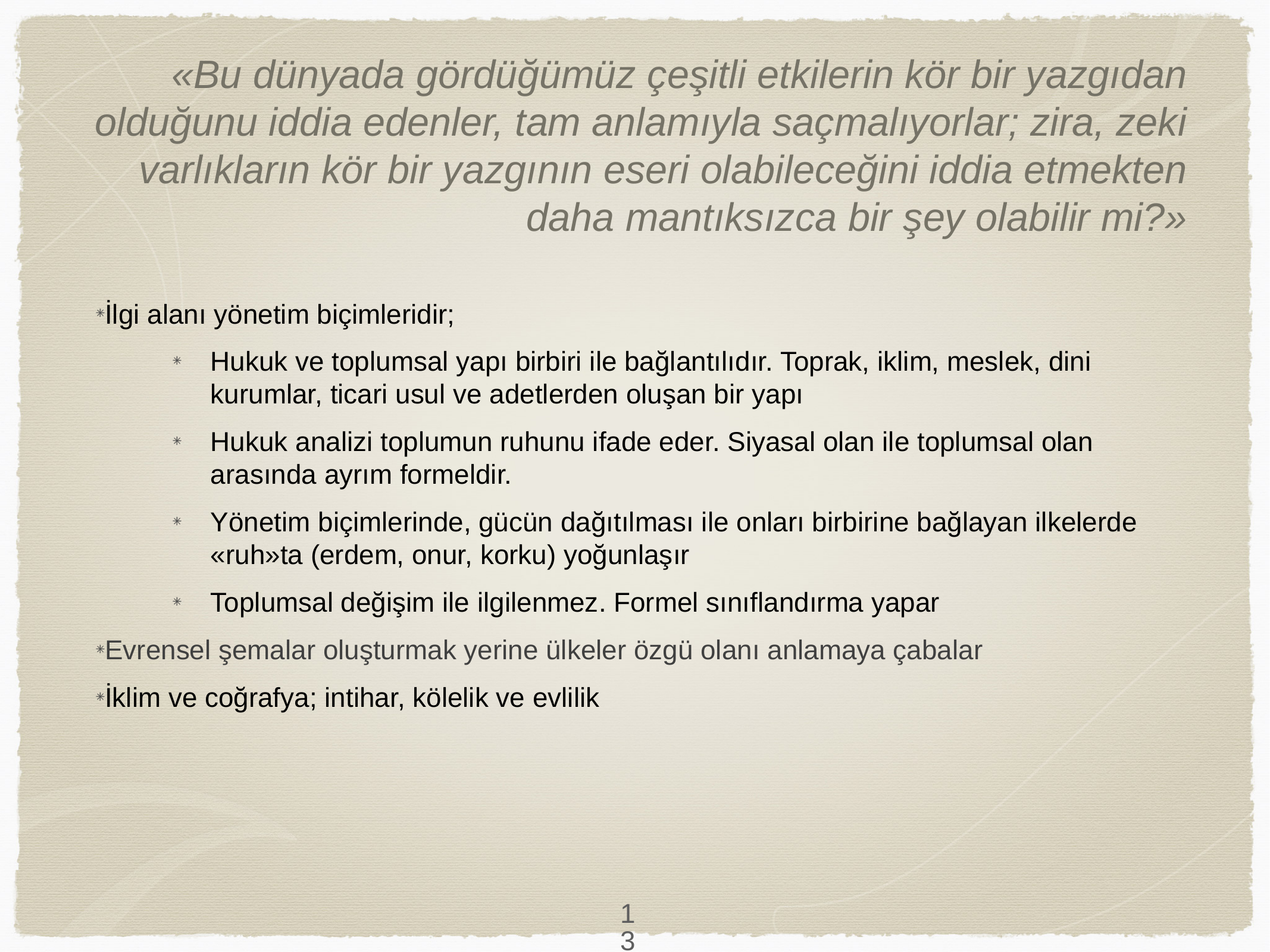

# «Bu dünyada gördüğümüz çeşitli etkilerin kör bir yazgıdan olduğunu iddia edenler, tam anlamıyla saçmalıyorlar; zira, zeki varlıkların kör bir yazgının eseri olabileceğini iddia etmekten daha mantıksızca bir şey olabilir mi?»
İlgi alanı yönetim biçimleridir;
Hukuk ve toplumsal yapı birbiri ile bağlantılıdır. Toprak, iklim, meslek, dini kurumlar, ticari usul ve adetlerden oluşan bir yapı
Hukuk analizi toplumun ruhunu ifade eder. Siyasal olan ile toplumsal olan arasında ayrım formeldir.
Yönetim biçimlerinde, gücün dağıtılması ile onları birbirine bağlayan ilkelerde «ruh»ta (erdem, onur, korku) yoğunlaşır
Toplumsal değişim ile ilgilenmez. Formel sınıflandırma yapar
Evrensel şemalar oluşturmak yerine ülkeler özgü olanı anlamaya çabalar
İklim ve coğrafya; intihar, kölelik ve evlilik

13